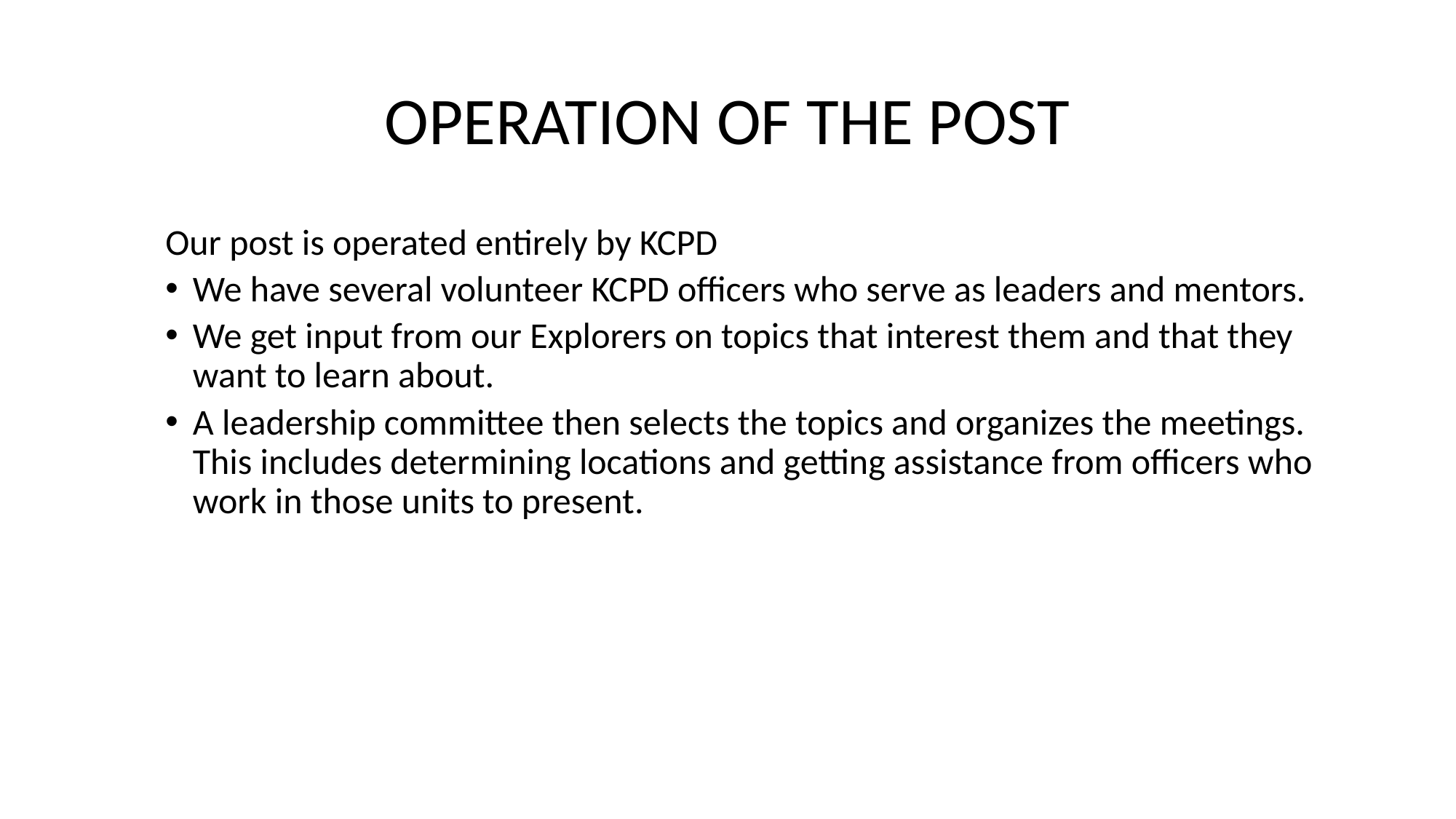

# OPERATION OF THE POST
Our post is operated entirely by KCPD
We have several volunteer KCPD officers who serve as leaders and mentors.
We get input from our Explorers on topics that interest them and that they want to learn about.
A leadership committee then selects the topics and organizes the meetings.  This includes determining locations and getting assistance from officers who work in those units to present.